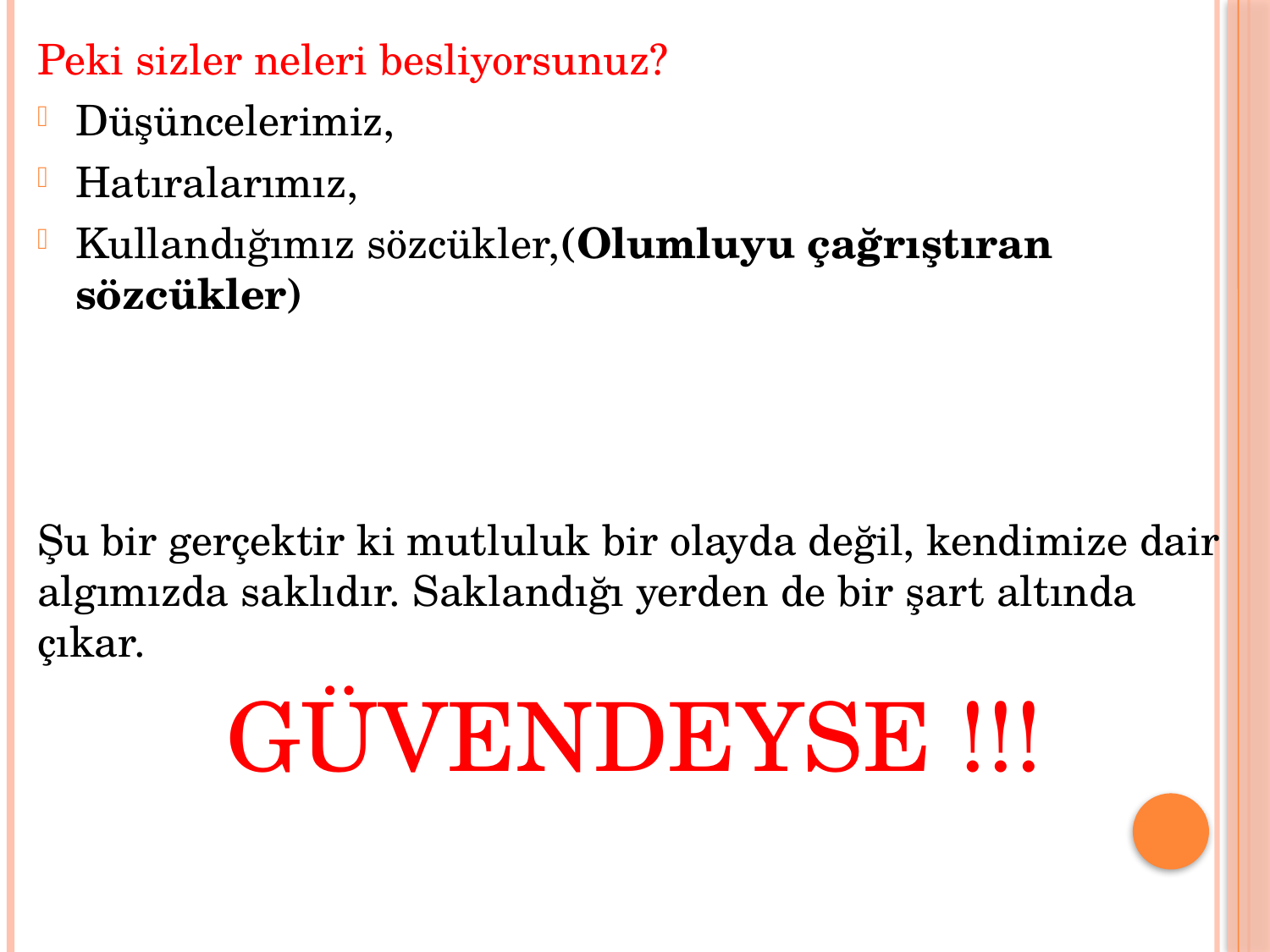

Peki sizler neleri besliyorsunuz?
Düşüncelerimiz,
Hatıralarımız,
Kullandığımız sözcükler,(Olumluyu çağrıştıran sözcükler)

Şu bir gerçektir ki mutluluk bir olayda değil, kendimize dair algımızda saklıdır. Saklandığı yerden de bir şart altında çıkar.
GÜVENDEYSE !!!